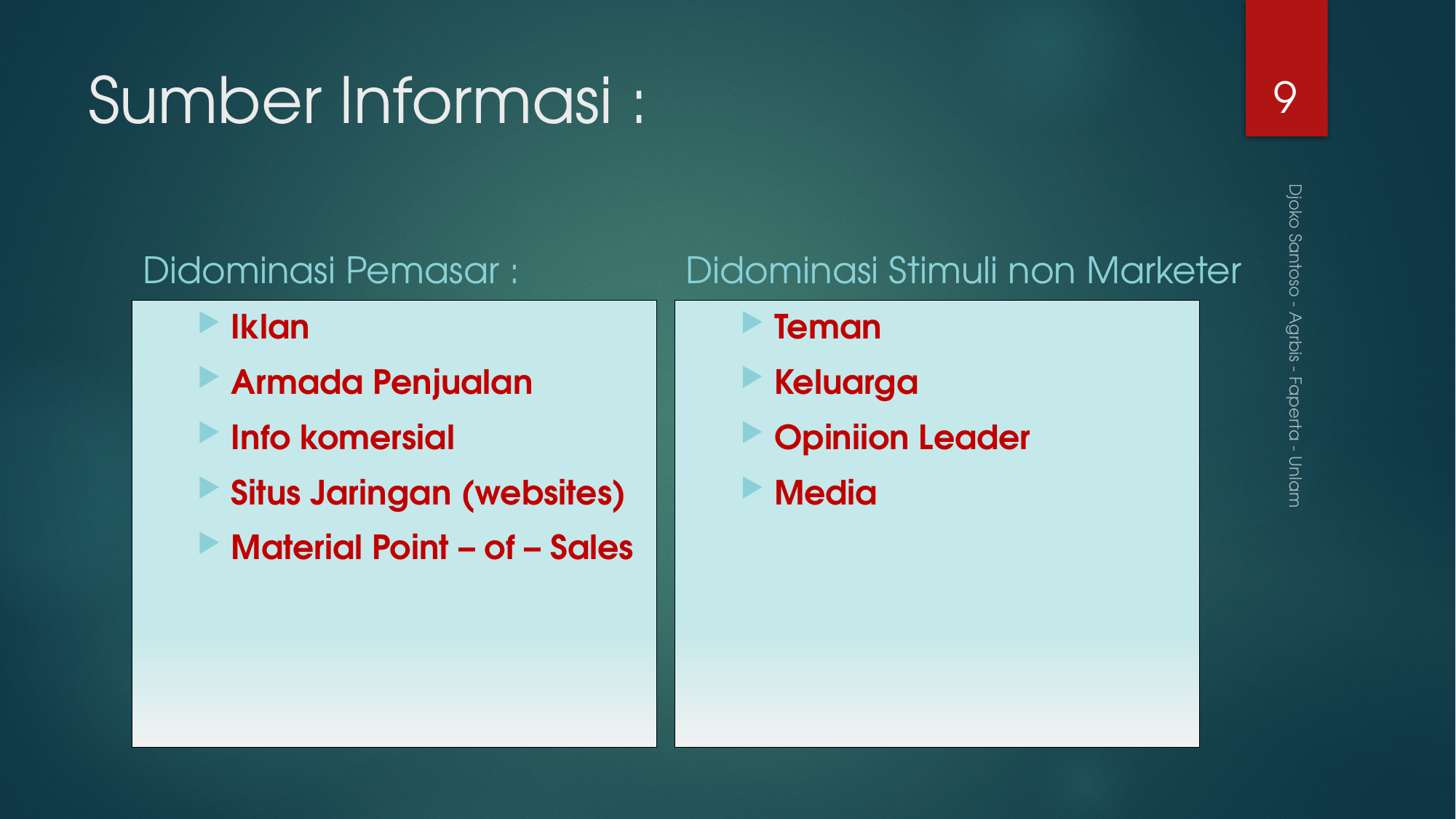

9
# Sumber Informasi :
Didominasi Pemasar :
Didominasi Stimuli non Marketer
Iklan
Armada Penjualan
Info komersial
Situs Jaringan (websites)
Material Point – of – Sales

Teman
Keluarga
Opiniion Leader
Media
Djoko Santoso - Agrbis - Faperta - Unlam